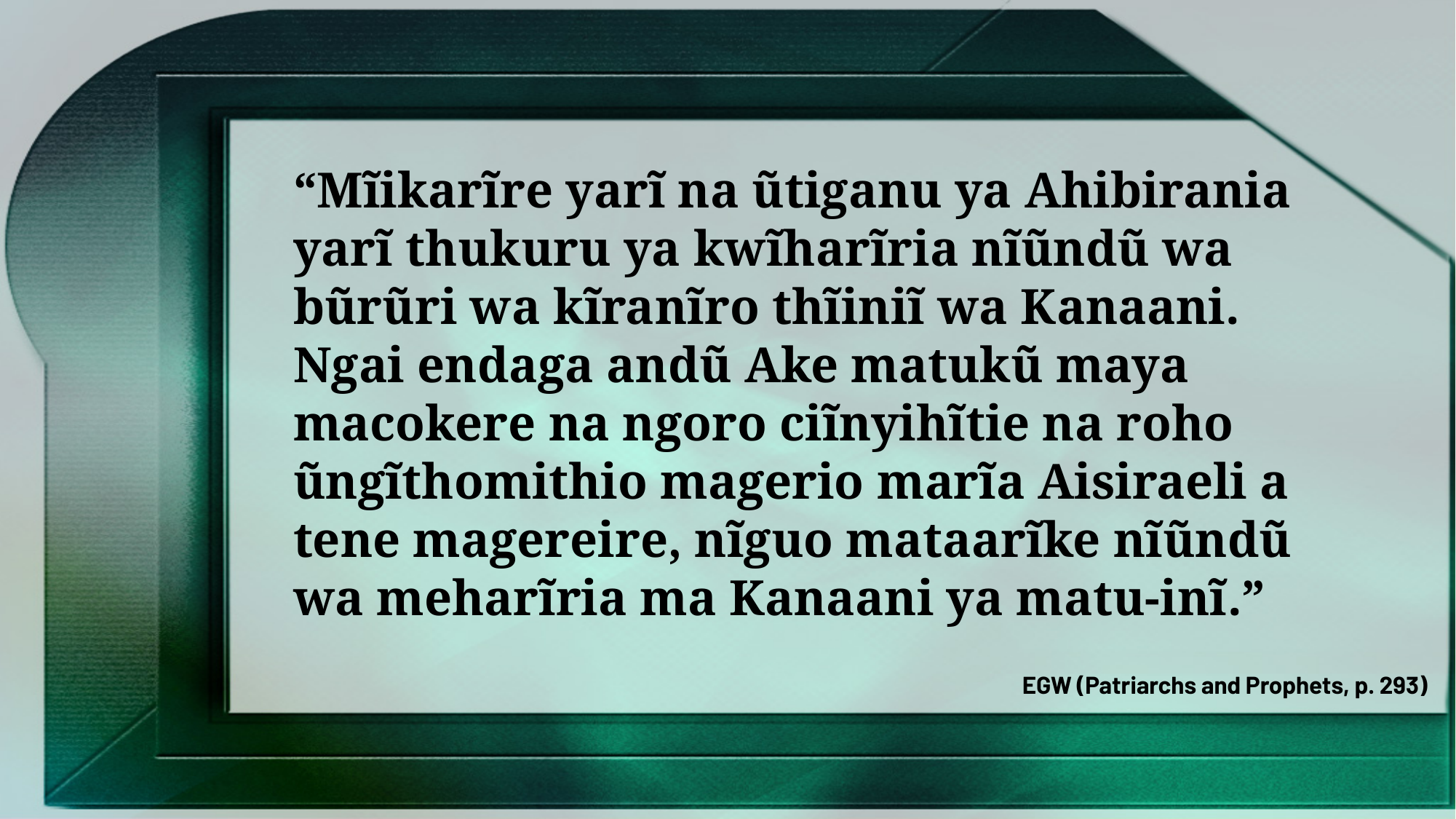

“Mĩikarĩre yarĩ na ũtiganu ya Ahibirania yarĩ thukuru ya kwĩharĩria nĩũndũ wa bũrũri wa kĩranĩro thĩiniĩ wa Kanaani. Ngai endaga andũ Ake matukũ maya macokere na ngoro ciĩnyihĩtie na roho ũngĩthomithio magerio marĩa Aisiraeli a tene magereire, nĩguo mataarĩke nĩũndũ wa meharĩria ma Kanaani ya matu-inĩ.”
EGW (Patriarchs and Prophets, p. 293)